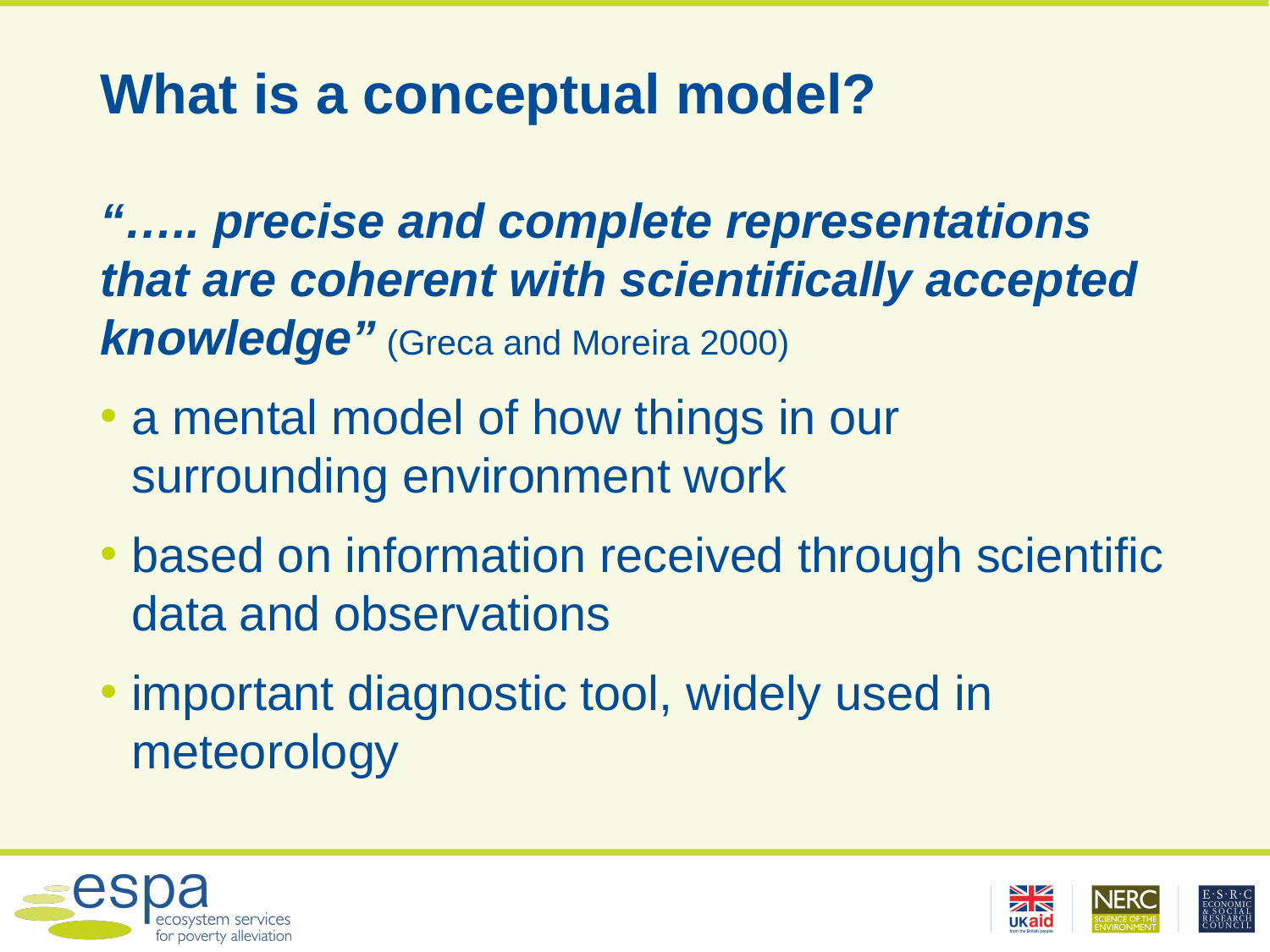

# What is a conceptual model?
“….. precise and complete representations
that are coherent with scientifically accepted knowledge” (Greca and Moreira 2000)
a mental model of how things in our surrounding environment work
based on information received through scientific data and observations
important diagnostic tool, widely used in meteorology